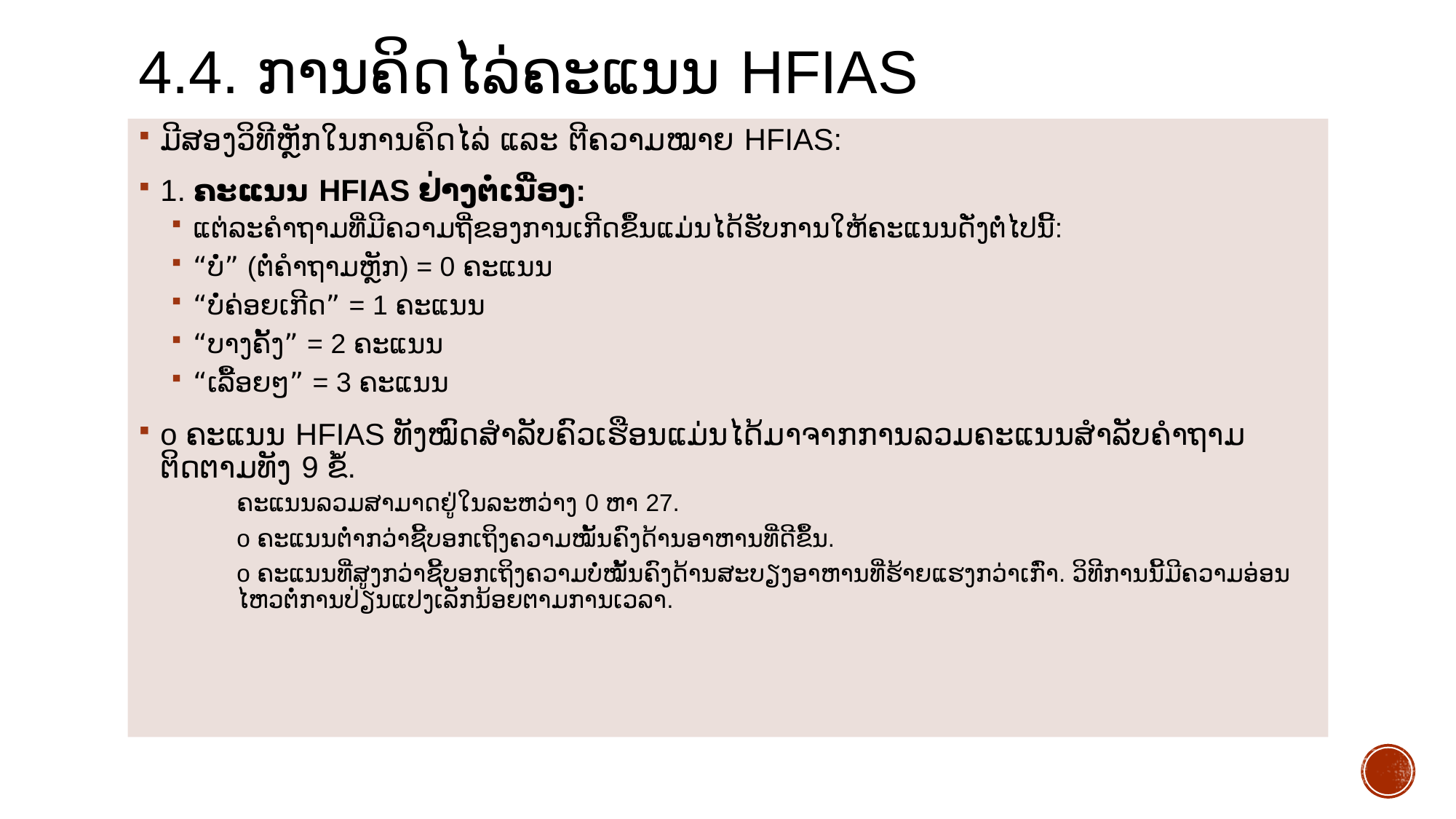

# 4.4. ການຄິດໄລ່ຄະແນນ HFIAS
ມີສອງວິທີຫຼັກໃນການຄິດໄລ່ ແລະ ຕີຄວາມໝາຍ HFIAS:
1. ຄະແນນ HFIAS ຢ່າງຕໍ່ເນື່ອງ:
ແຕ່ລະຄຳຖາມທີ່ມີຄວາມຖີ່ຂອງການເກີດຂຶ້ນແມ່ນໄດ້ຮັບການໃຫ້ຄະແນນດັ່ງຕໍ່ໄປນີ້:
“ບໍ່” (ຕໍ່ຄໍາຖາມຫຼັກ) = 0 ຄະແນນ
“ບໍ່ຄ່ອຍເກີດ” = 1 ຄະແນນ
“ບາງຄັ້ງ” = 2 ຄະແນນ
“ເລື້ອຍໆ” = 3 ຄະແນນ
o ຄະແນນ HFIAS ທັງໝົດສຳລັບຄົວເຮືອນແມ່ນໄດ້ມາຈາກການລວມຄະແນນສຳລັບຄຳຖາມຕິດຕາມທັງ 9 ຂໍ້.
ຄະແນນລວມສາມາດຢູ່ໃນລະຫວ່າງ 0 ຫາ 27.
o ຄະແນນຕ່ຳກວ່າຊີ້ບອກເຖິງຄວາມໝັ້ນຄົງດ້ານອາຫານທີ່ດີຂຶ້ນ.
o ຄະແນນທີ່ສູງກວ່າຊີ້ບອກເຖິງຄວາມບໍ່ໝັ້ນຄົງດ້ານສະບຽງອາຫານທີ່ຮ້າຍແຮງກວ່າເກົ່າ. ວິທີການນີ້ມີຄວາມອ່ອນໄຫວຕໍ່ການປ່ຽນແປງເລັກນ້ອຍຕາມການເວລາ.